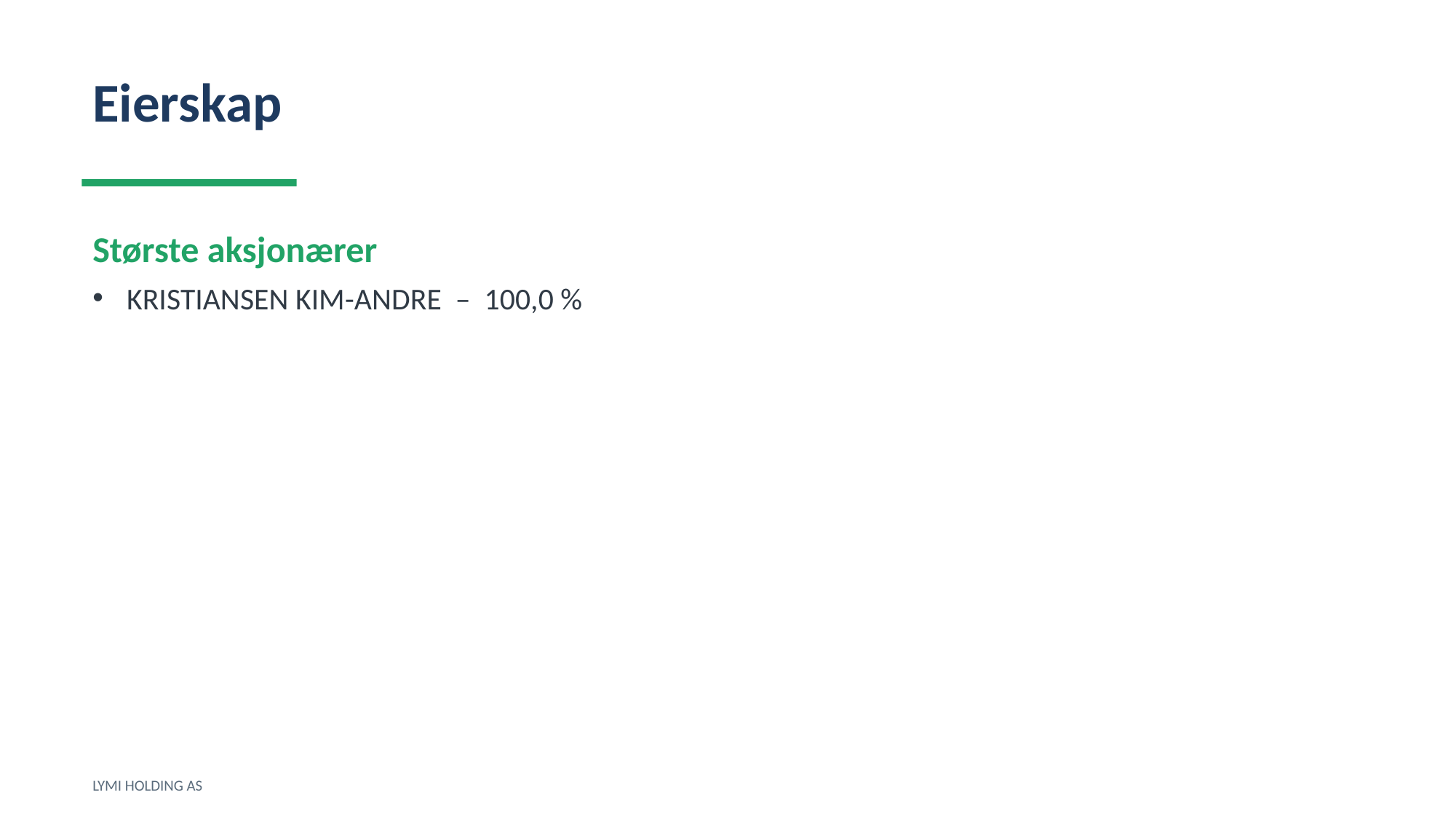

Eierskap

Største aksjonærer
KRISTIANSEN KIM-ANDRE  –  100,0 %
LYMI HOLDING AS